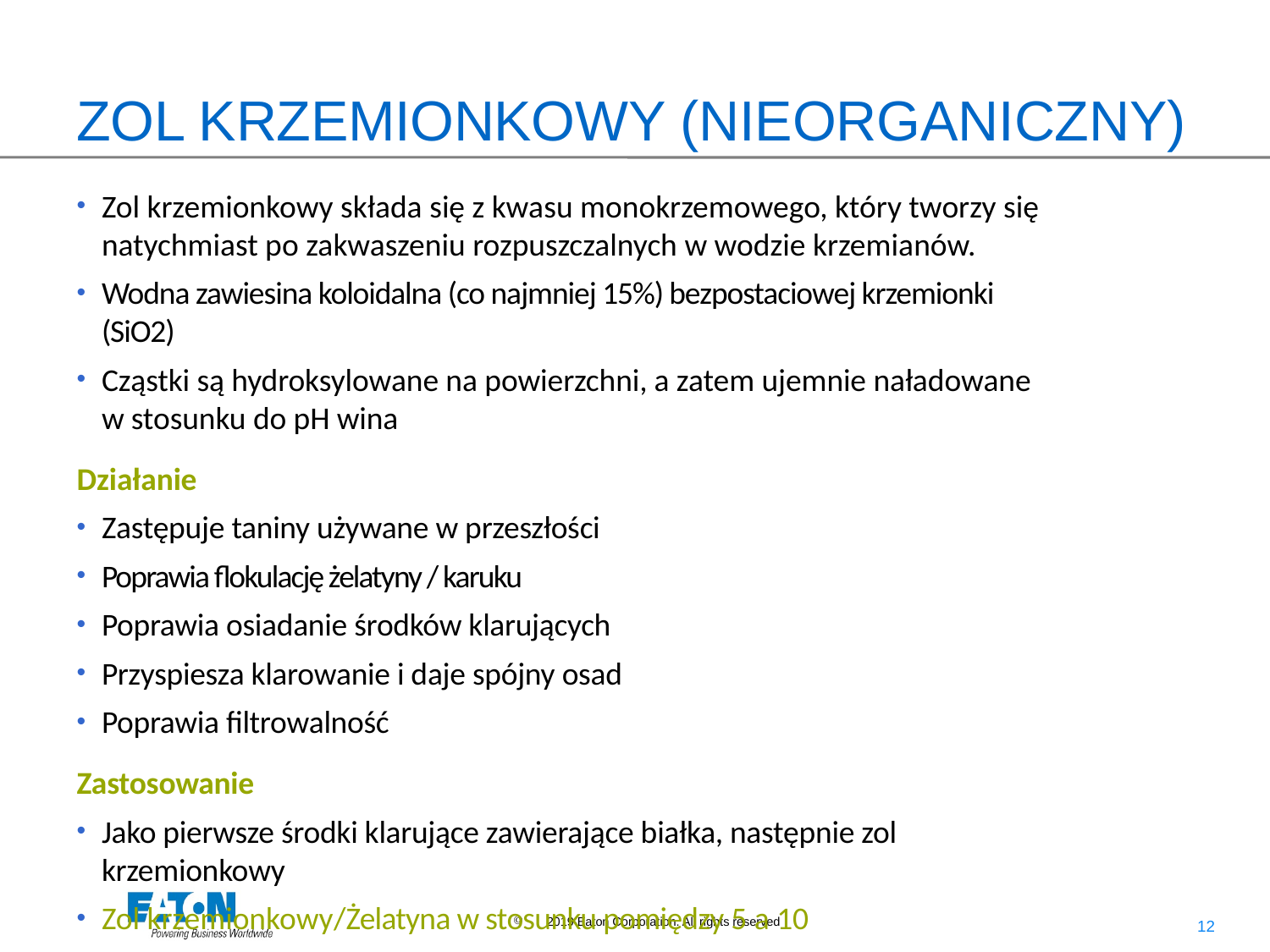

# ZOL KRZEMIONKOWY (NIEORGANICZNY)
Zol krzemionkowy składa się z kwasu monokrzemowego, który tworzy się natychmiast po zakwaszeniu rozpuszczalnych w wodzie krzemianów.
Wodna zawiesina koloidalna (co najmniej 15%) bezpostaciowej krzemionki (SiO2)
Cząstki są hydroksylowane na powierzchni, a zatem ujemnie naładowane w stosunku do pH wina
Działanie
Zastępuje taniny używane w przeszłości
Poprawia flokulację żelatyny / karuku
Poprawia osiadanie środków klarujących
Przyspiesza klarowanie i daje spójny osad
Poprawia filtrowalność
Zastosowanie
Jako pierwsze środki klarujące zawierające białka, następnie zol krzemionkowy
Zol krzemionkowy/Żelatyna w stosunku pomiędzy 5 a 10